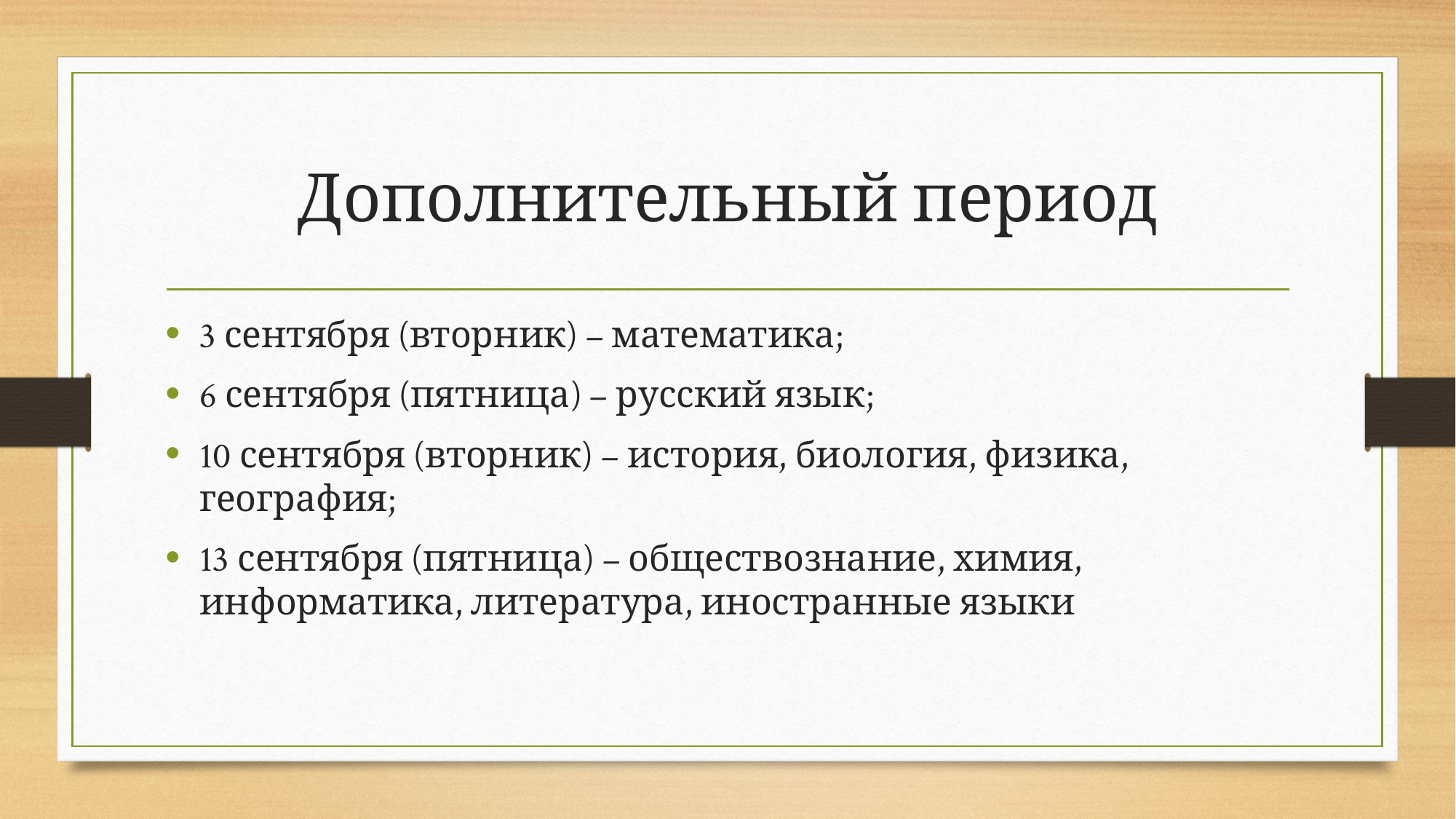

# Дополнительный период
3 сентября (вторник) – математика;
6 сентября (пятница) – русский язык;
10 сентября (вторник) – история, биология, физика, география;
13 сентября (пятница) – обществознание, химия, информатика, литература, иностранные языки